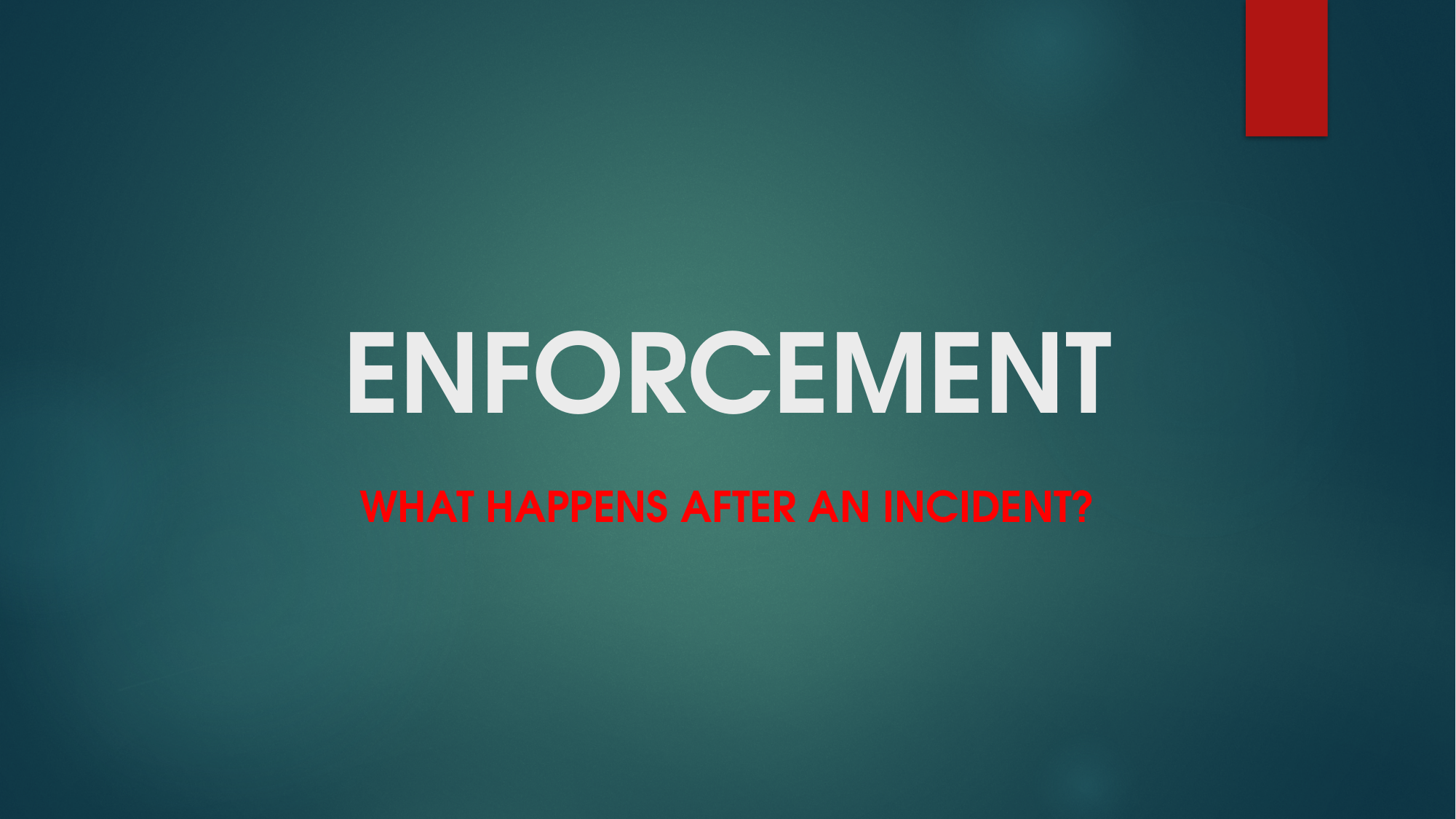

# ENFORCEMENT
What Happens After an Incident?